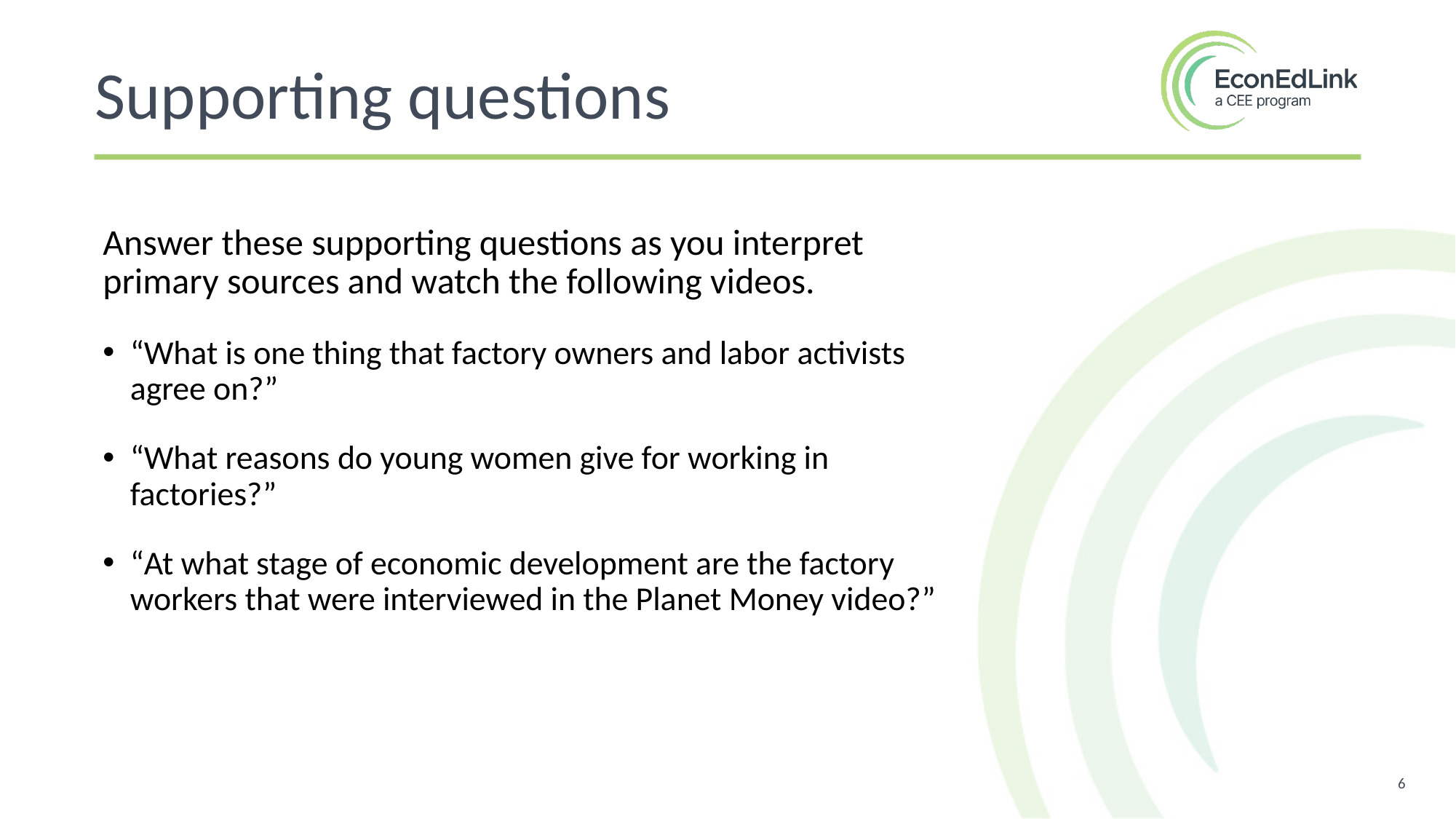

Supporting questions
Answer these supporting questions as you interpret primary sources and watch the following videos.
“What is one thing that factory owners and labor activists agree on?”
“What reasons do young women give for working in factories?”
“At what stage of economic development are the factory workers that were interviewed in the Planet Money video?”

6